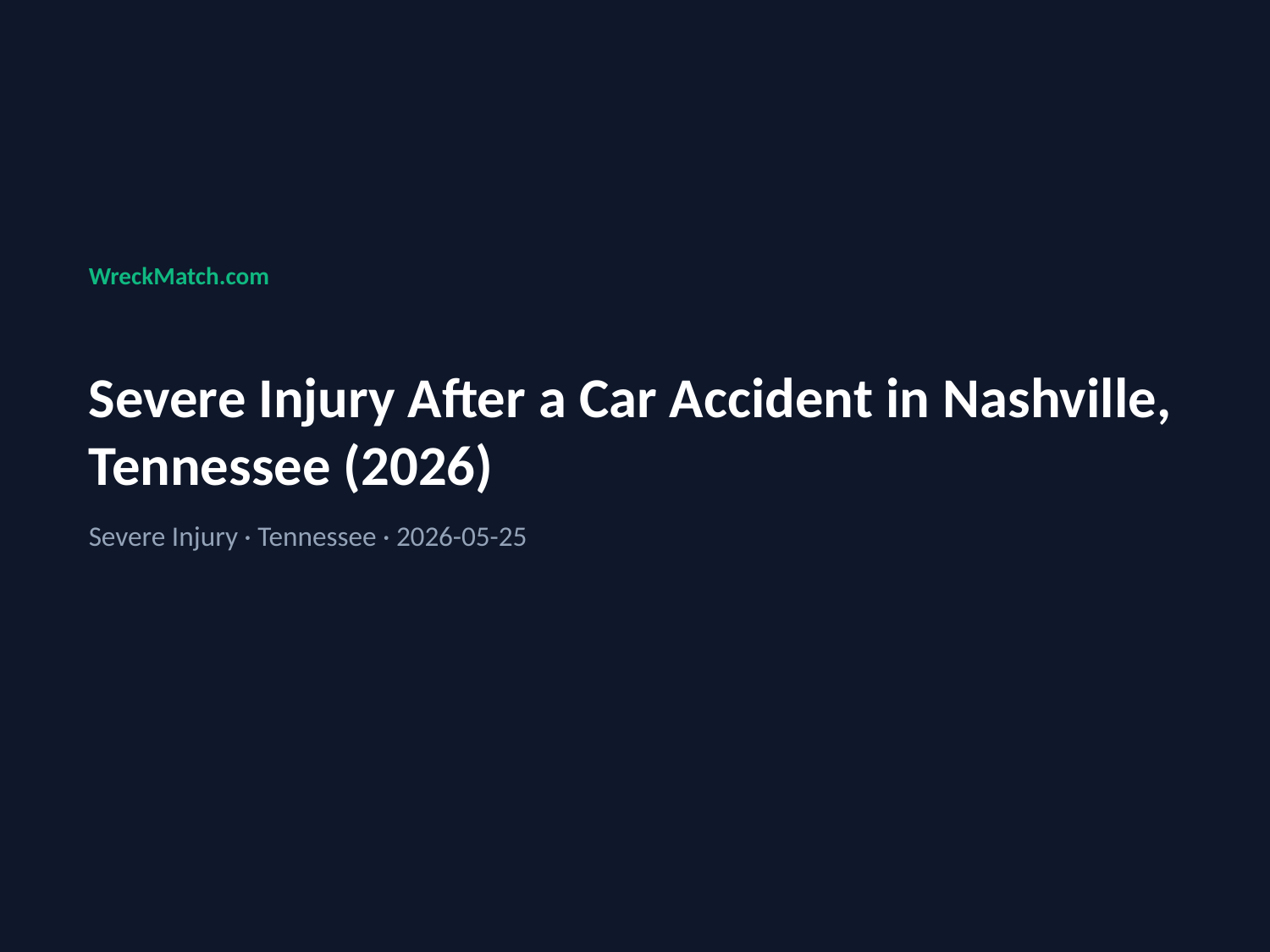

WreckMatch.com
Severe Injury After a Car Accident in Nashville, Tennessee (2026)
Severe Injury · Tennessee · 2026-05-25